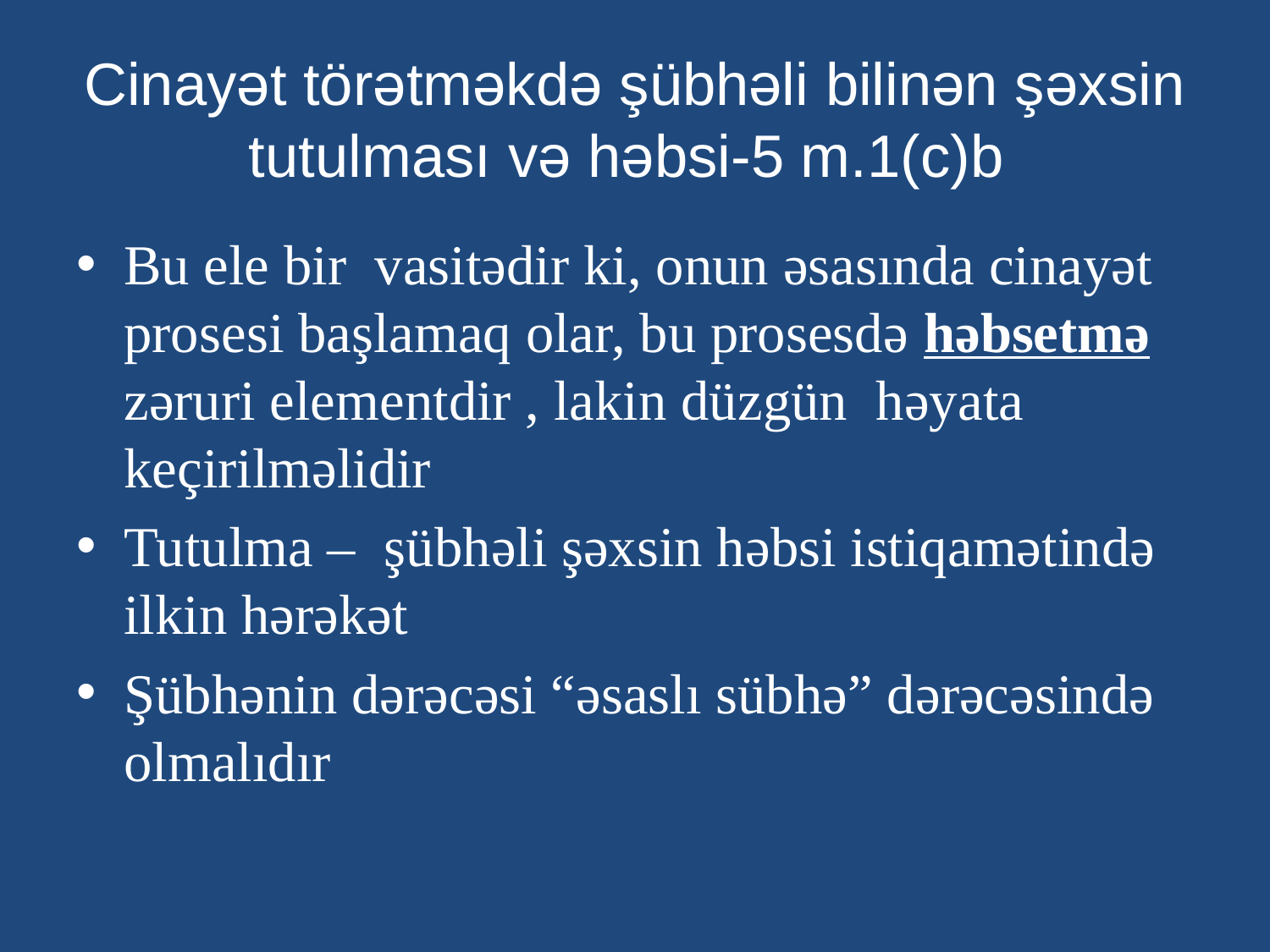

# Cinayət törətməkdə şübhəli bilinən şəxsin tutulması və həbsi-5 m.1(c)b
Bu ele bir  vasitədir ki, onun əsasında cinayət prosesi başlamaq olar, bu prosesdə həbsetmə zəruri elementdir , lakin düzgün  həyata keçirilməlidir
Tutulma –  şübhəli şəxsin həbsi istiqamətində ilkin hərəkət
Şübhənin dərəcəsi “əsaslı sübhə” dərəcəsində olmalıdır